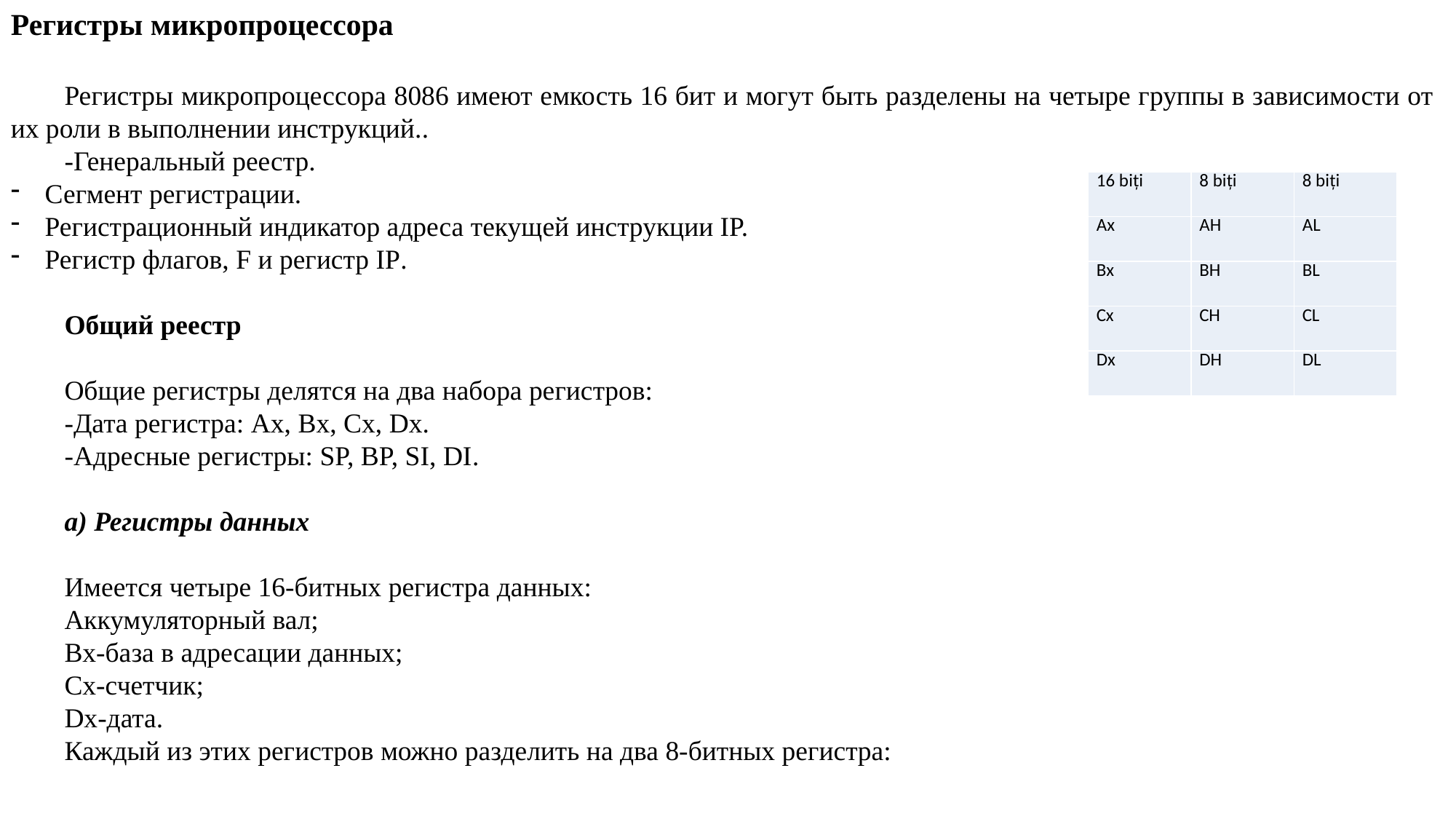

Регистры микропроцессора

Регистры микропроцессора 8086 имеют емкость 16 бит и могут быть разделены на четыре группы в зависимости от их роли в выполнении инструкций..
-Генеральный реестр.
Сегмент регистрации.
Регистрационный индикатор адреса текущей инструкции IP.
Регистр флагов, F и регистр IP.

Общий реестр

Общие регистры делятся на два набора регистров:
-Дата регистра: Ax, Bx, Cx, Dx.
-Адресные регистры: SP, BP, SI, DI.

а) Регистры данных

Имеется четыре 16-битных регистра данных:
Аккумуляторный вал;
Bx-база в адресации данных;
Cx-счетчик;
Dx-дата.
Каждый из этих регистров можно разделить на два 8-битных регистра:
| 16 biţi | 8 biţi | 8 biţi |
| --- | --- | --- |
| Ax | AH | AL |
| Bx | BH | BL |
| Cx | CH | CL |
| Dx | DH | DL |